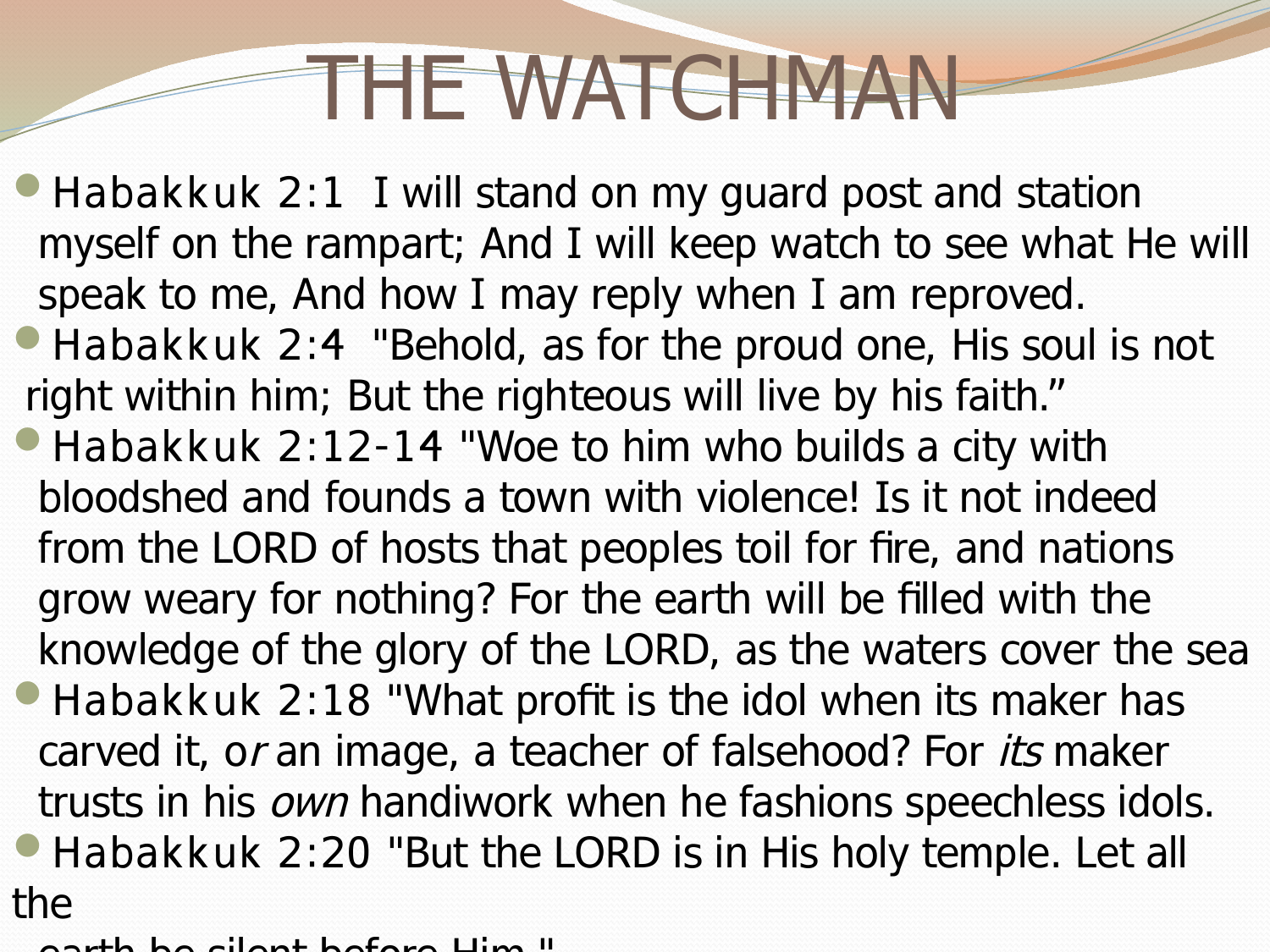

# THE WATCHMAN
Habakkuk 2:1  I will stand on my guard post and station
  myself on the rampart; And I will keep watch to see what He will
  speak to me, And how I may reply when I am reproved.
Habakkuk 2:4  "Behold, as for the proud one, His soul is not
 right within him; But the righteous will live by his faith.”
Habakkuk 2:12-14 "Woe to him who builds a city with
  bloodshed and founds a town with violence! Is it not indeed
  from the LORD of hosts that peoples toil for fire, and nations
  grow weary for nothing? For the earth will be filled with the
  knowledge of the glory of the LORD, as the waters cover the sea
Habakkuk 2:18 "What profit is the idol when its maker has
  carved it, or an image, a teacher of falsehood? For its maker
  trusts in his own handiwork when he fashions speechless idols.
Habakkuk 2:20 "But the LORD is in His holy temple. Let all the
  earth be silent before Him."